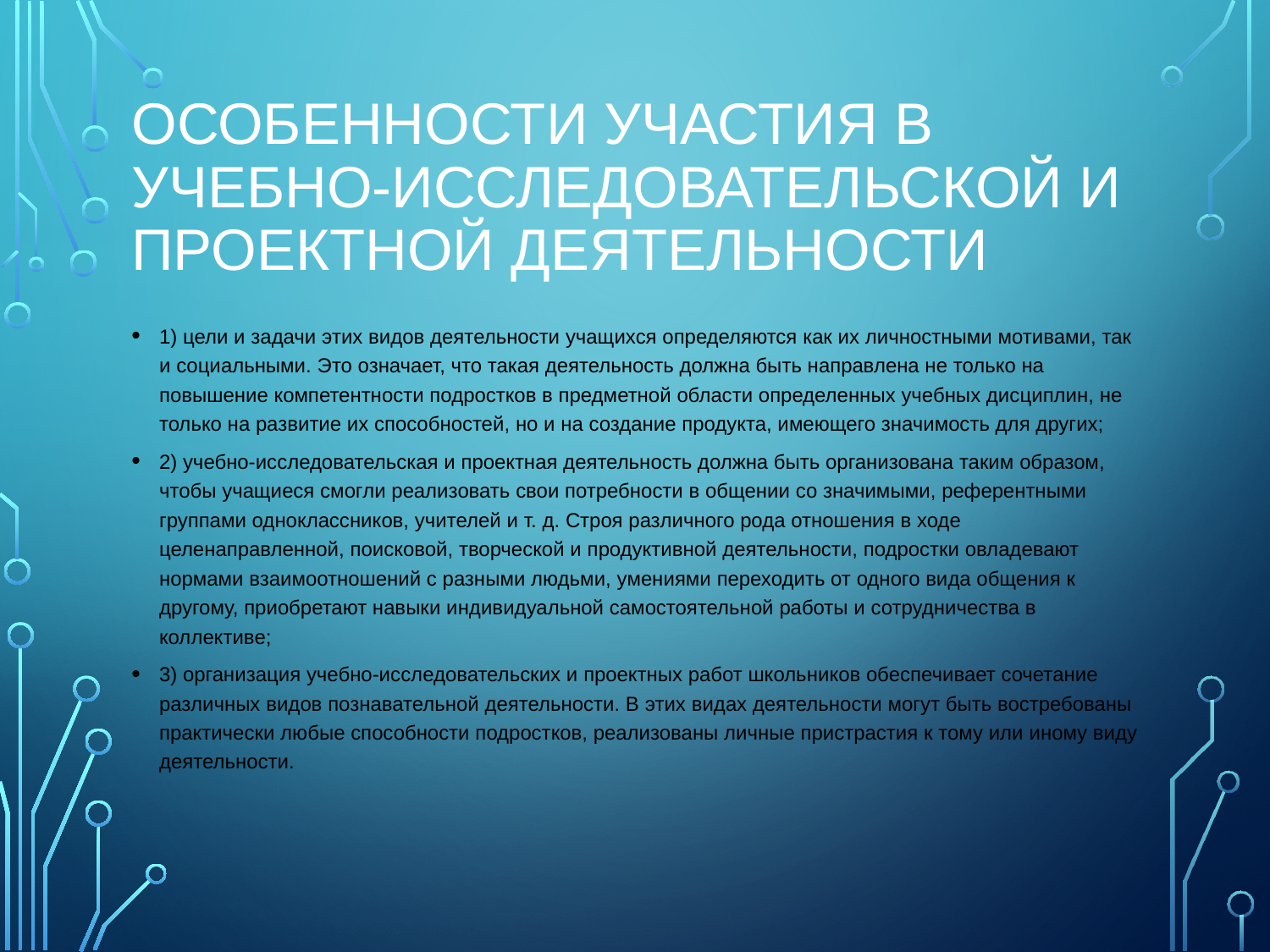

# Особенности участия в учебно-исследовательской и проектной деятельности
1) цели и задачи этих видов деятельности учащихся определяются как их личностными мотивами, так и социальными. Это означает, что такая деятельность должна быть направлена не только на повышение компетентности подростков в предметной области определенных учебных дисциплин, не только на развитие их способностей, но и на создание продукта, имеющего значимость для других;
2) учебно-исследовательская и проектная деятельность должна быть организована таким образом, чтобы учащиеся смогли реализовать свои потребности в общении со значимыми, референтными группами одноклассников, учителей и т. д. Строя различного рода отношения в ходе целенаправленной, поисковой, творческой и продуктивной деятельности, подростки овладевают нормами взаимоотношений с разными людьми, умениями переходить от одного вида общения к другому, приобретают навыки индивидуальной самостоятельной работы и сотрудничества в коллективе;
3) организация учебно-исследовательских и проектных работ школьников обеспечивает сочетание различных видов познавательной деятельности. В этих видах деятельности могут быть востребованы практически любые способности подростков, реализованы личные пристрастия к тому или иному виду деятельности.